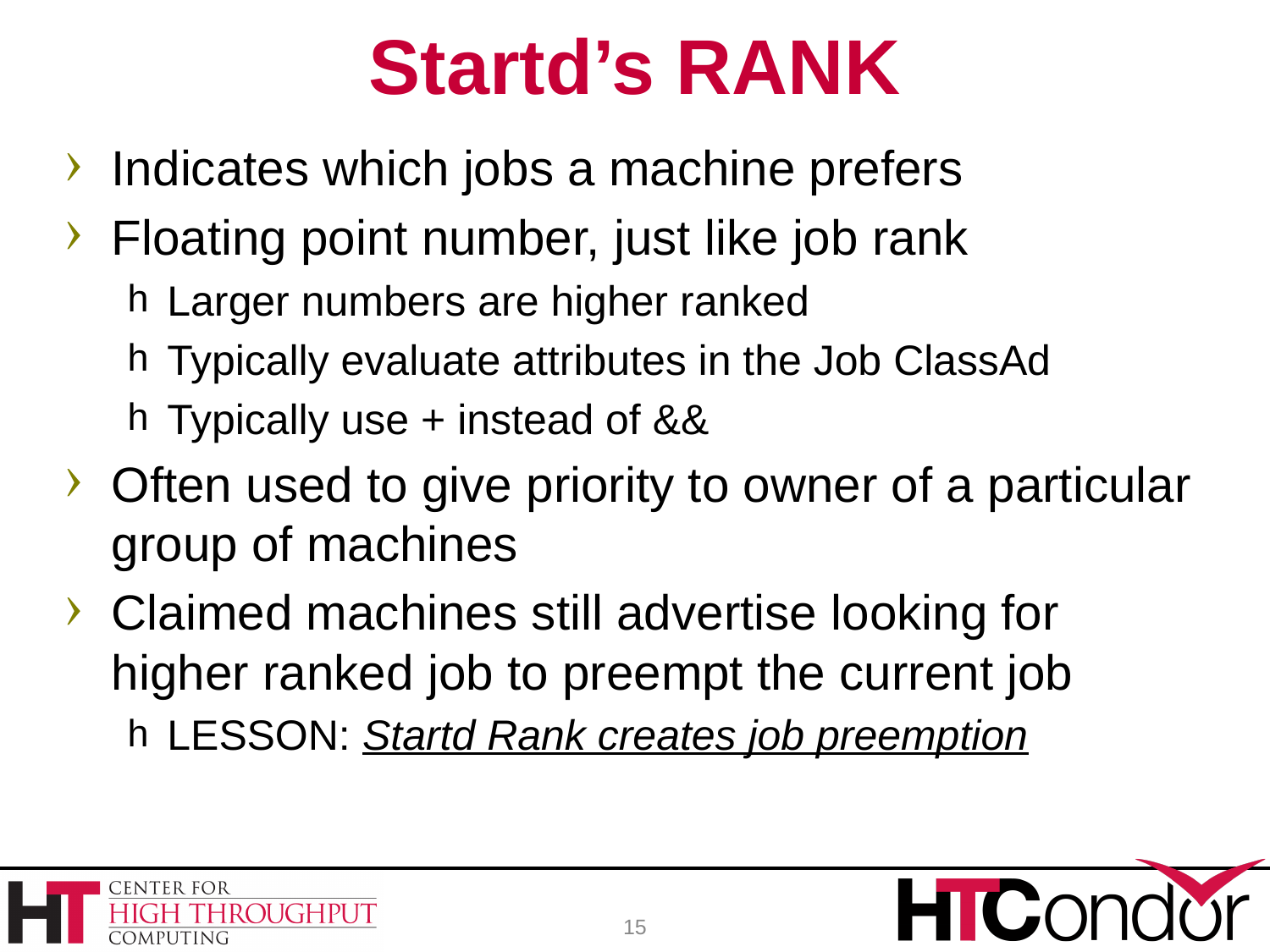

# Startd’s RANK
Indicates which jobs a machine prefers
Floating point number, just like job rank
Larger numbers are higher ranked
Typically evaluate attributes in the Job ClassAd
Typically use + instead of &&
Often used to give priority to owner of a particular group of machines
Claimed machines still advertise looking for higher ranked job to preempt the current job
LESSON: Startd Rank creates job preemption

15